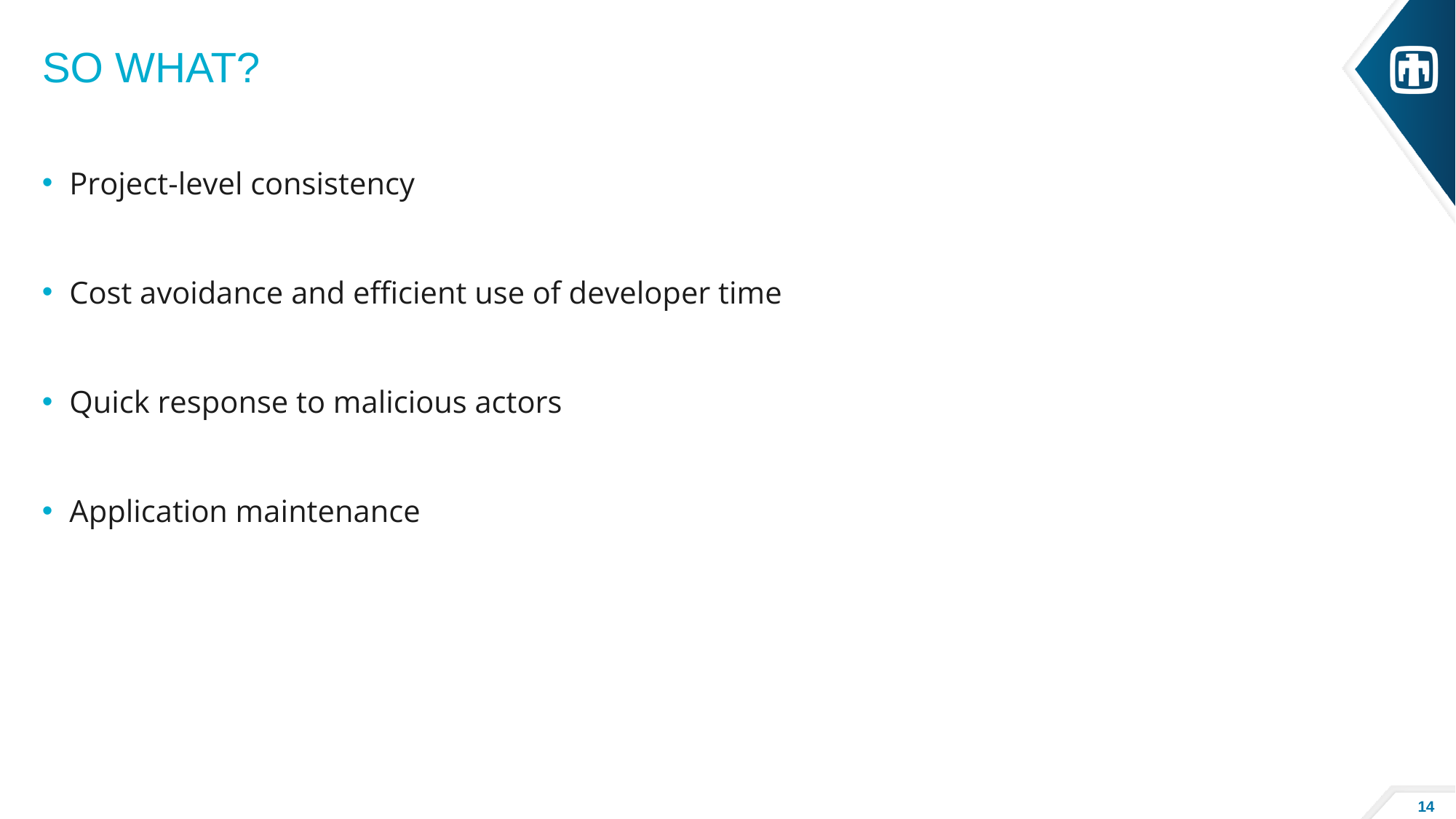

# So what?

Project-level consistency

Cost avoidance and efficient use of developer time

Quick response to malicious actors

Application maintenance

14